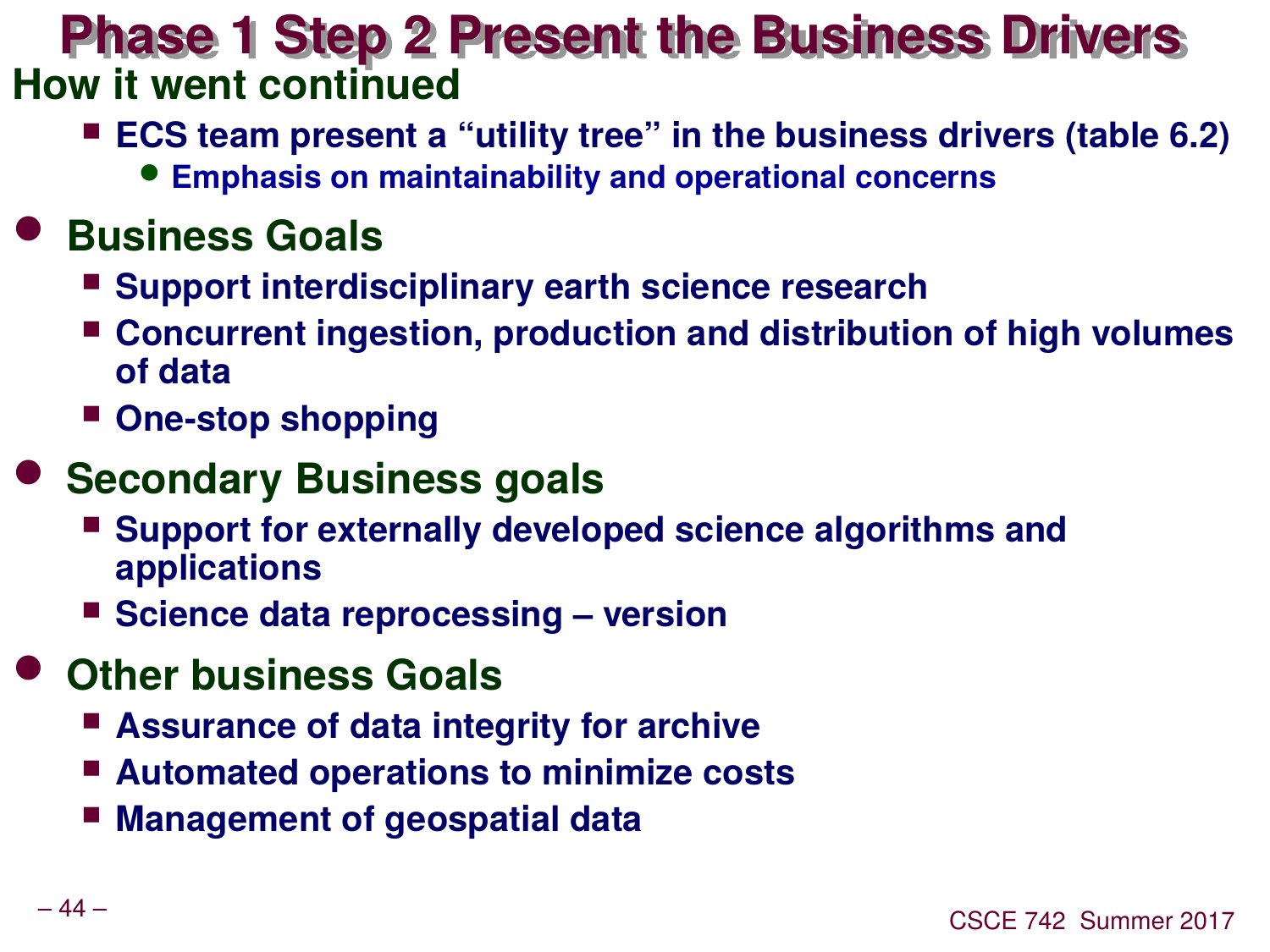

How it went continued
ECS team present a “utility tree” in the business drivers (table 6.2)
Emphasis on maintainability and operational concerns
Business Goals
Support interdisciplinary earth science research
Concurrent ingestion, production and distribution of high volumes of data
One-stop shopping
Secondary Business goals
Support for externally developed science algorithms and applications
Science data reprocessing – version
Other business Goals
Assurance of data integrity for archive
Automated operations to minimize costs
Management of geospatial data
# Phase 1 Step 2 Present the Business Drivers